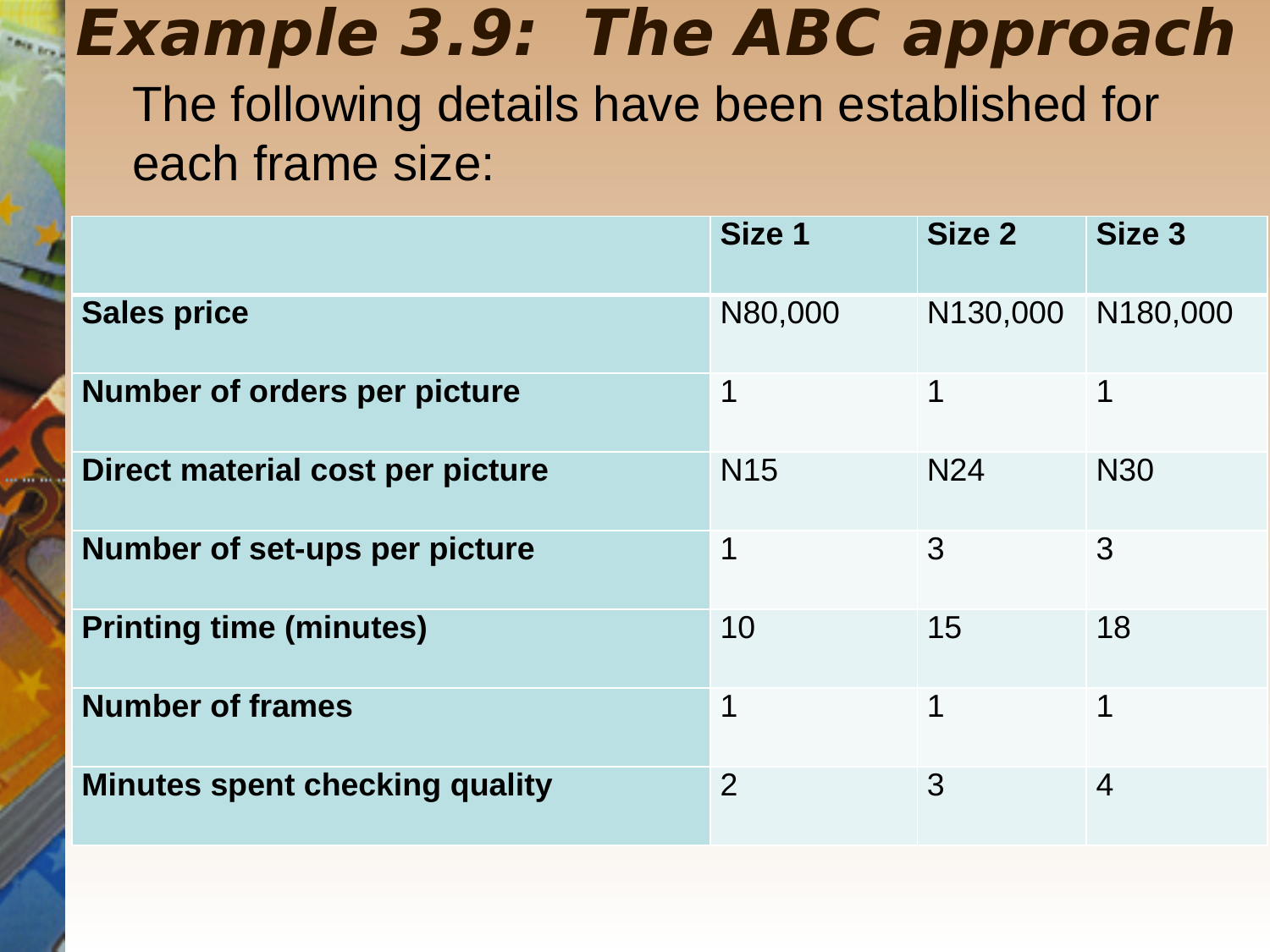

# Example 3.9:  The ABC approach
The following details have been established for each frame size:

|  | Size 1 | Size 2 | Size 3 |
| --- | --- | --- | --- |
| Sales price | N80,000 | N130,000 | N180,000 |
| Number of orders per picture | 1 | 1 | 1 |
| Direct material cost per picture | N15 | N24 | N30 |
| Number of set-ups per picture | 1 | 3 | 3 |
| Printing time (minutes) | 10 | 15 | 18 |
| Number of frames | 1 | 1 | 1 |
| Minutes spent checking quality | 2 | 3 | 4 |